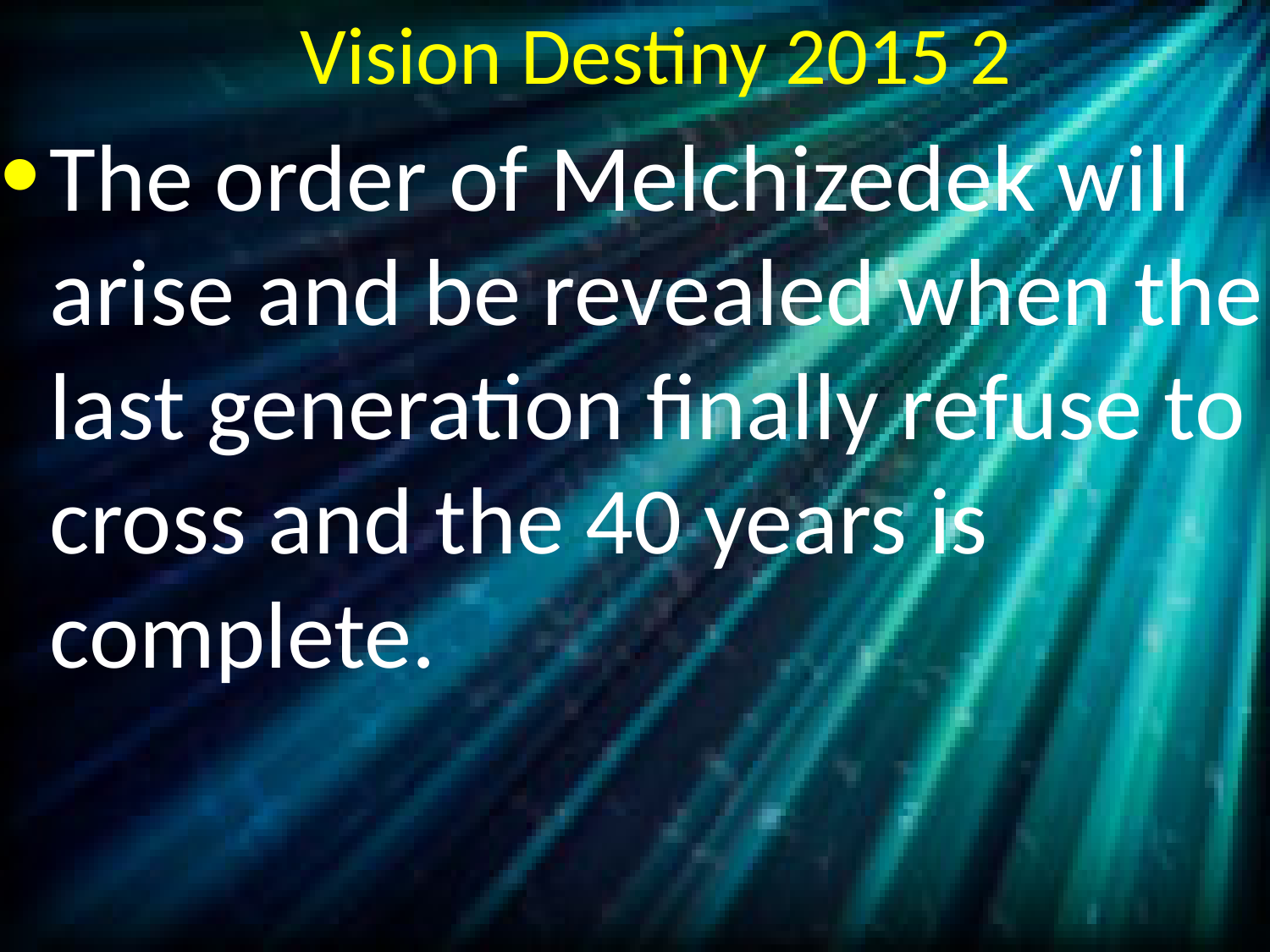

# Vision Destiny 2015 2
The order of Melchizedek will arise and be revealed when the last generation finally refuse to cross and the 40 years is complete.